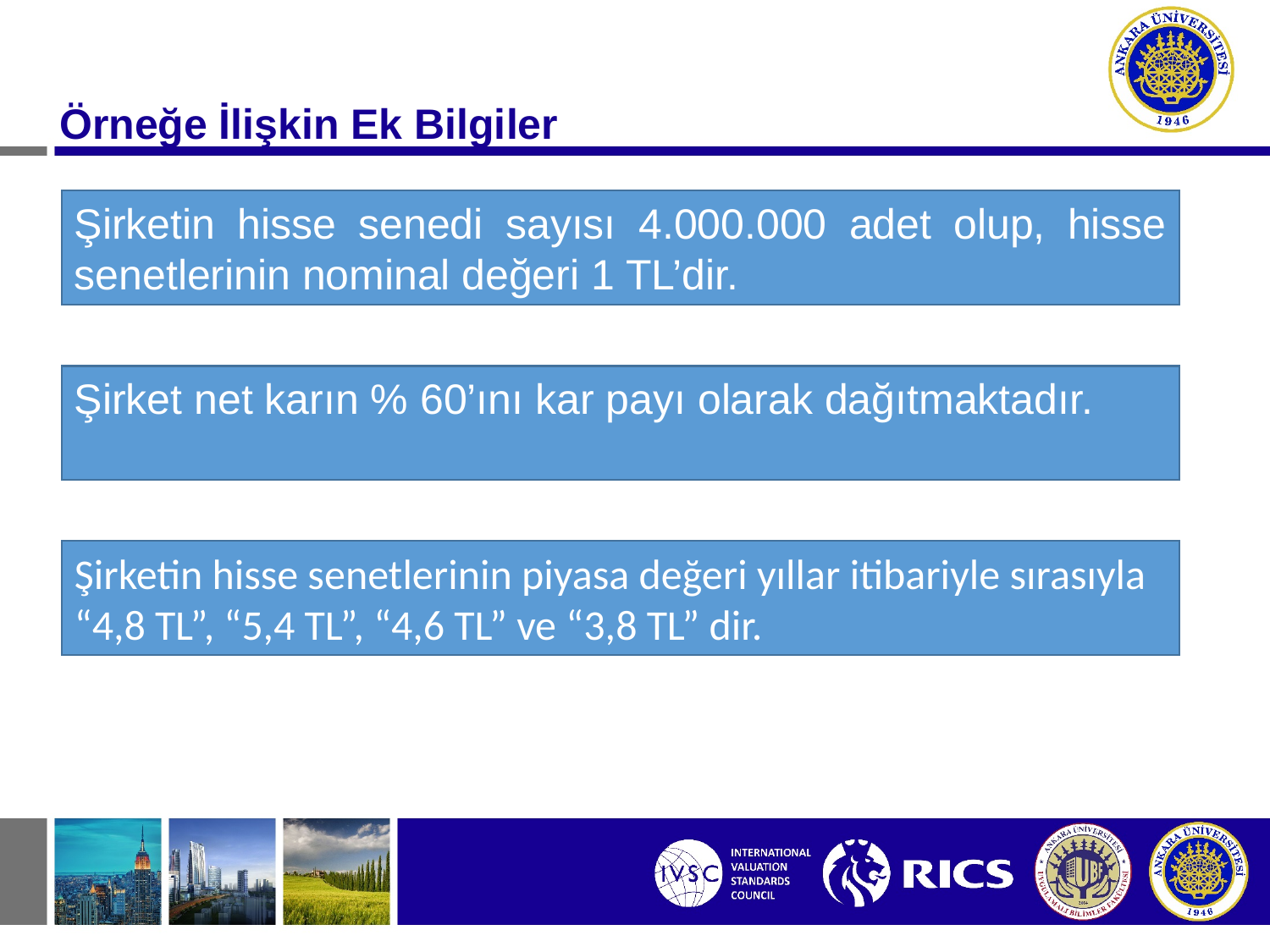

# Örneğe İlişkin Ek Bilgiler
Şirketin hisse senedi sayısı 4.000.000 adet olup, hisse senetlerinin nominal değeri 1 TL’dir.
Şirket net karın % 60’ını kar payı olarak dağıtmaktadır.

Şirketin hisse senetlerinin piyasa değeri yıllar itibariyle sırasıyla “4,8 TL”, “5,4 TL”, “4,6 TL” ve “3,8 TL” dir.